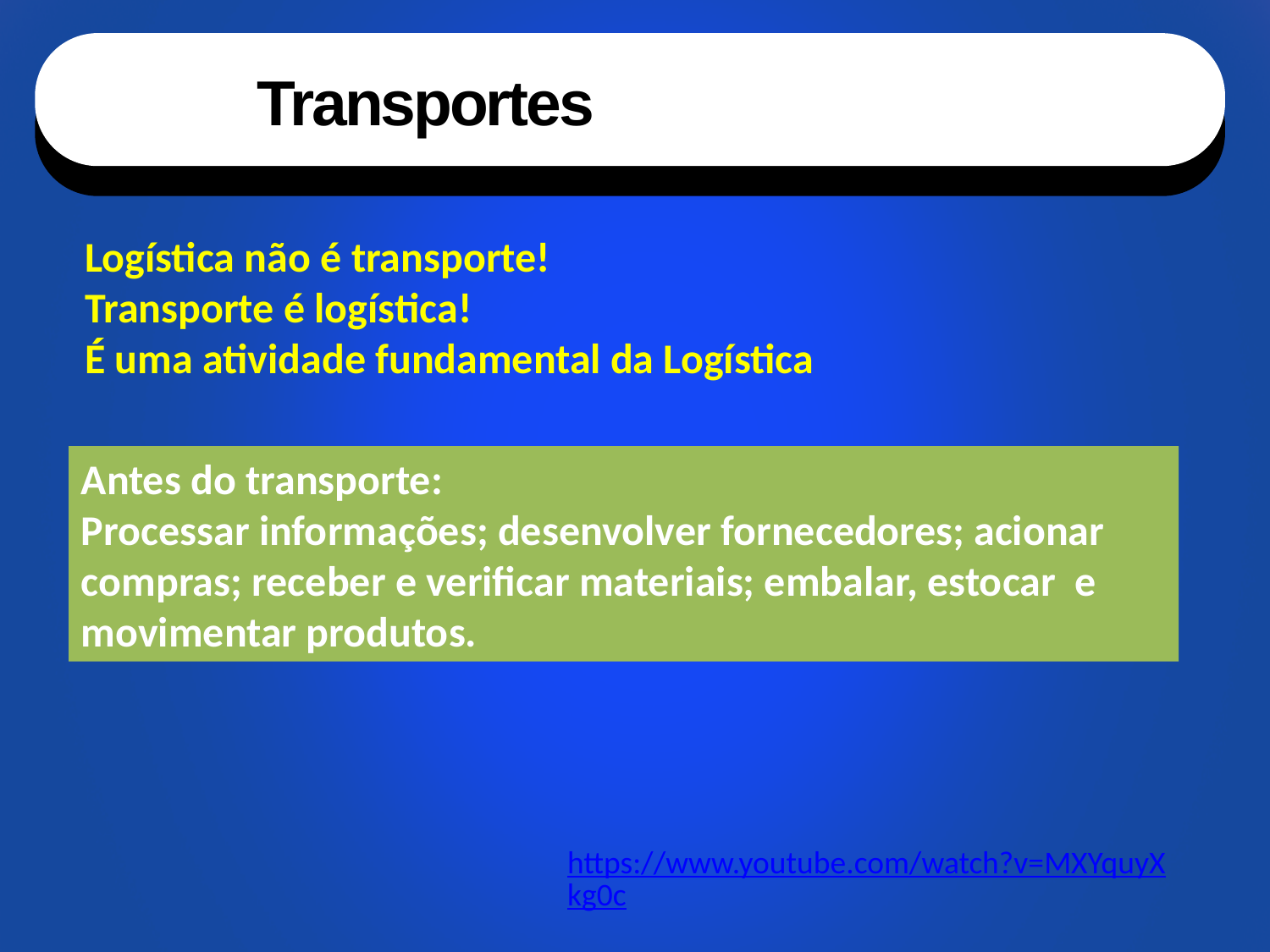

Transportes

Logística não é transporte!
Transporte é logística!
É uma atividade fundamental da Logística
Antes do transporte:
Processar informações; desenvolver fornecedores; acionar compras; receber e verificar materiais; embalar, estocar  e movimentar produtos.
https://www.youtube.com/watch?v=MXYquyXkg0c